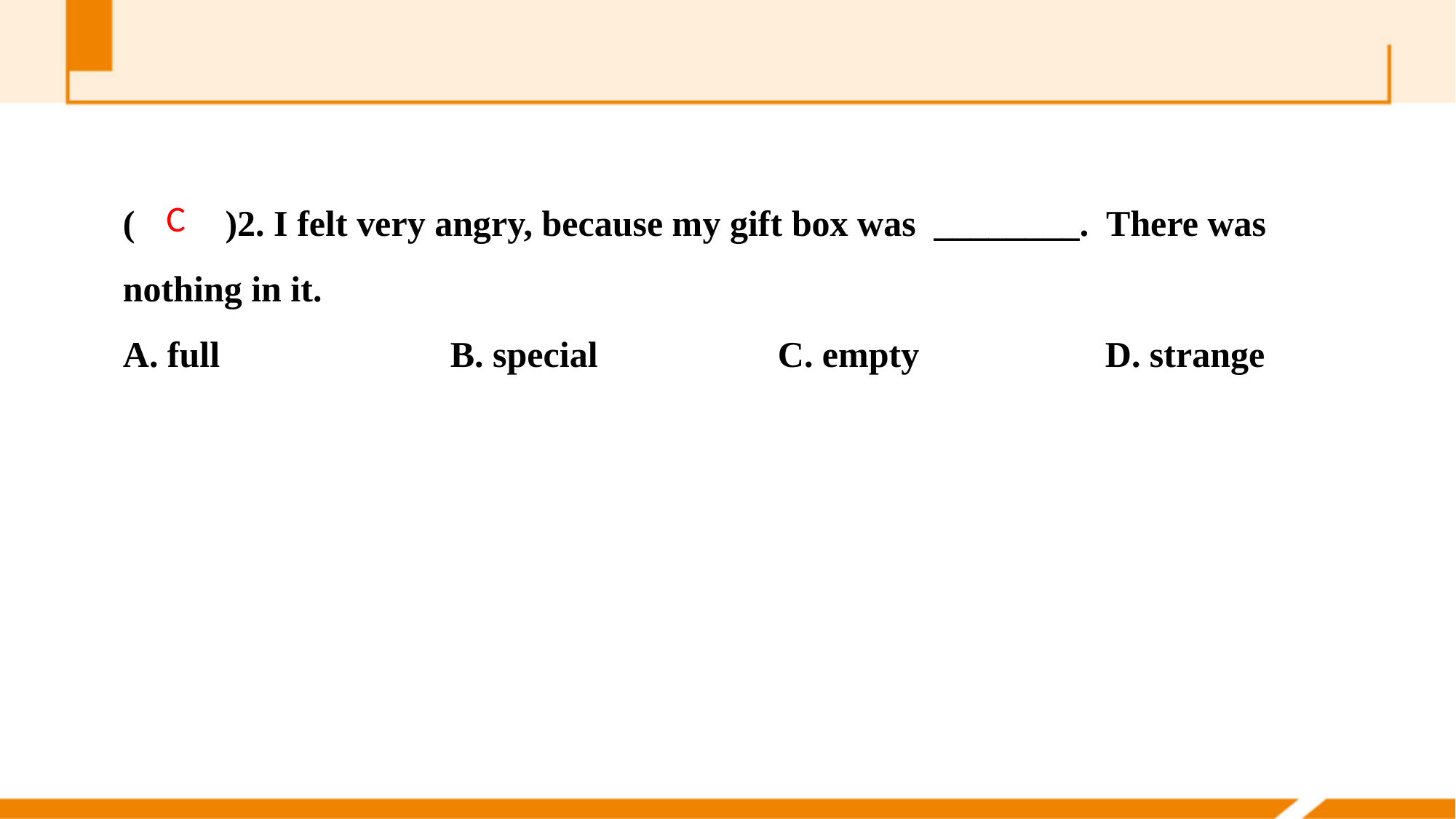

(　　)2. I felt very angry, because my gift box was  ________.  There was nothing in it.
A. full  		B. special		C. empty  		D. strange
C